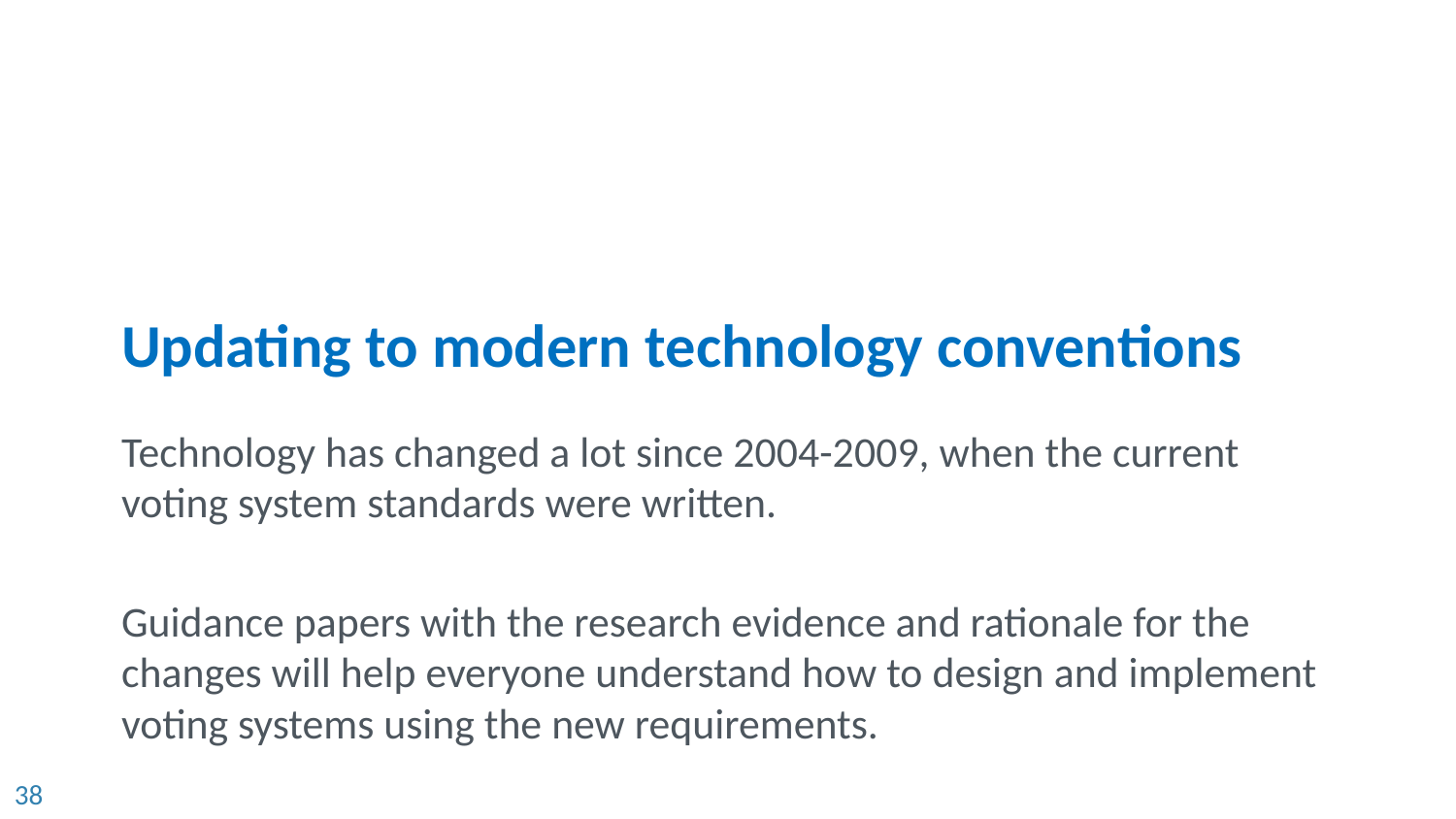

# Updating to modern technology conventions
Technology has changed a lot since 2004-2009, when the current voting system standards were written.

Guidance papers with the research evidence and rationale for the changes will help everyone understand how to design and implement voting systems using the new requirements.